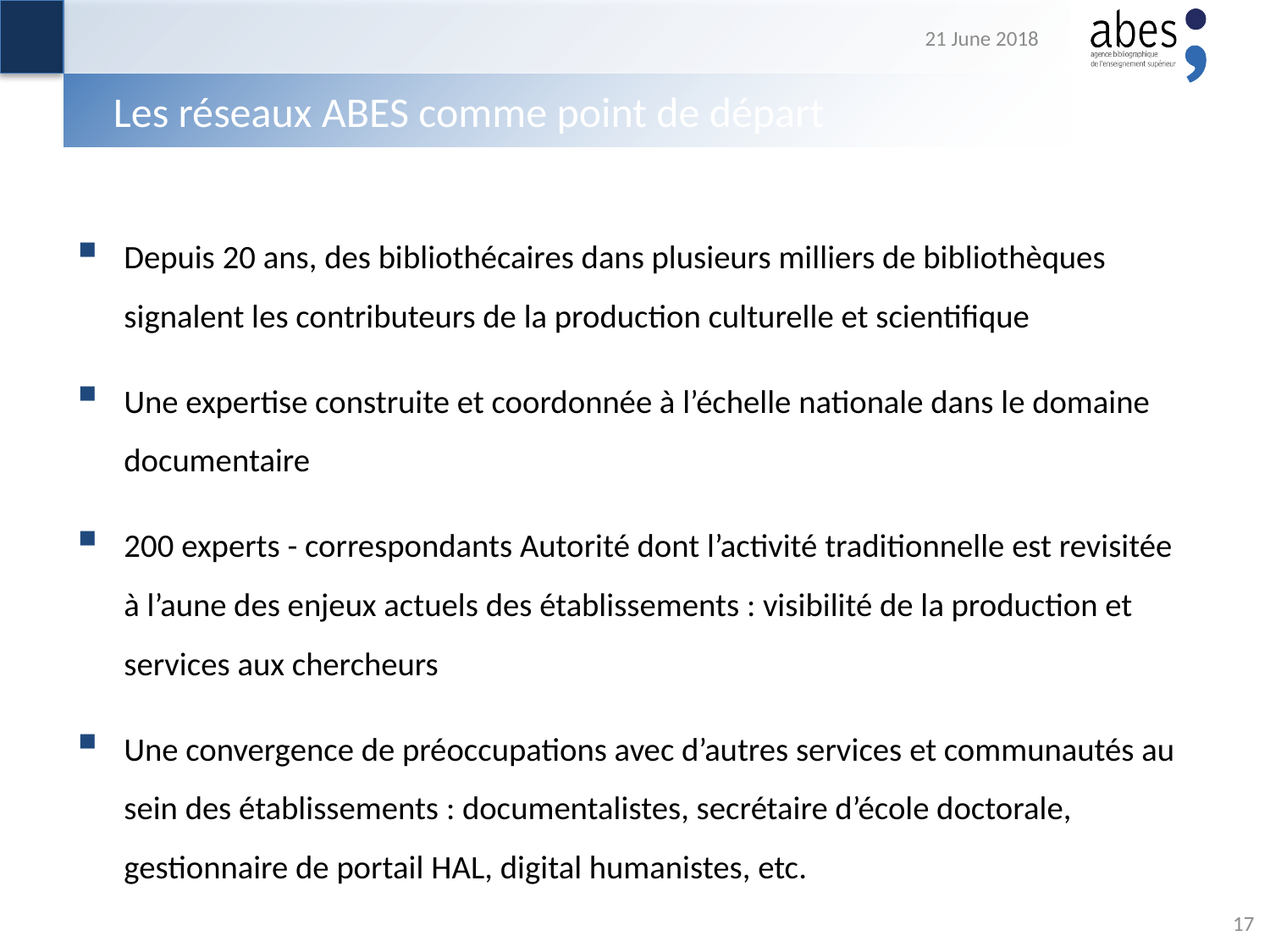

21 June 2018
# Les réseaux ABES comme point de départ

Depuis 20 ans, des bibliothécaires dans plusieurs milliers de bibliothèques signalent les contributeurs de la production culturelle et scientifique
Une expertise construite et coordonnée à l’échelle nationale dans le domaine documentaire
200 experts - correspondants Autorité dont l’activité traditionnelle est revisitée à l’aune des enjeux actuels des établissements : visibilité de la production et services aux chercheurs
Une convergence de préoccupations avec d’autres services et communautés au sein des établissements : documentalistes, secrétaire d’école doctorale, gestionnaire de portail HAL, digital humanistes, etc.
17